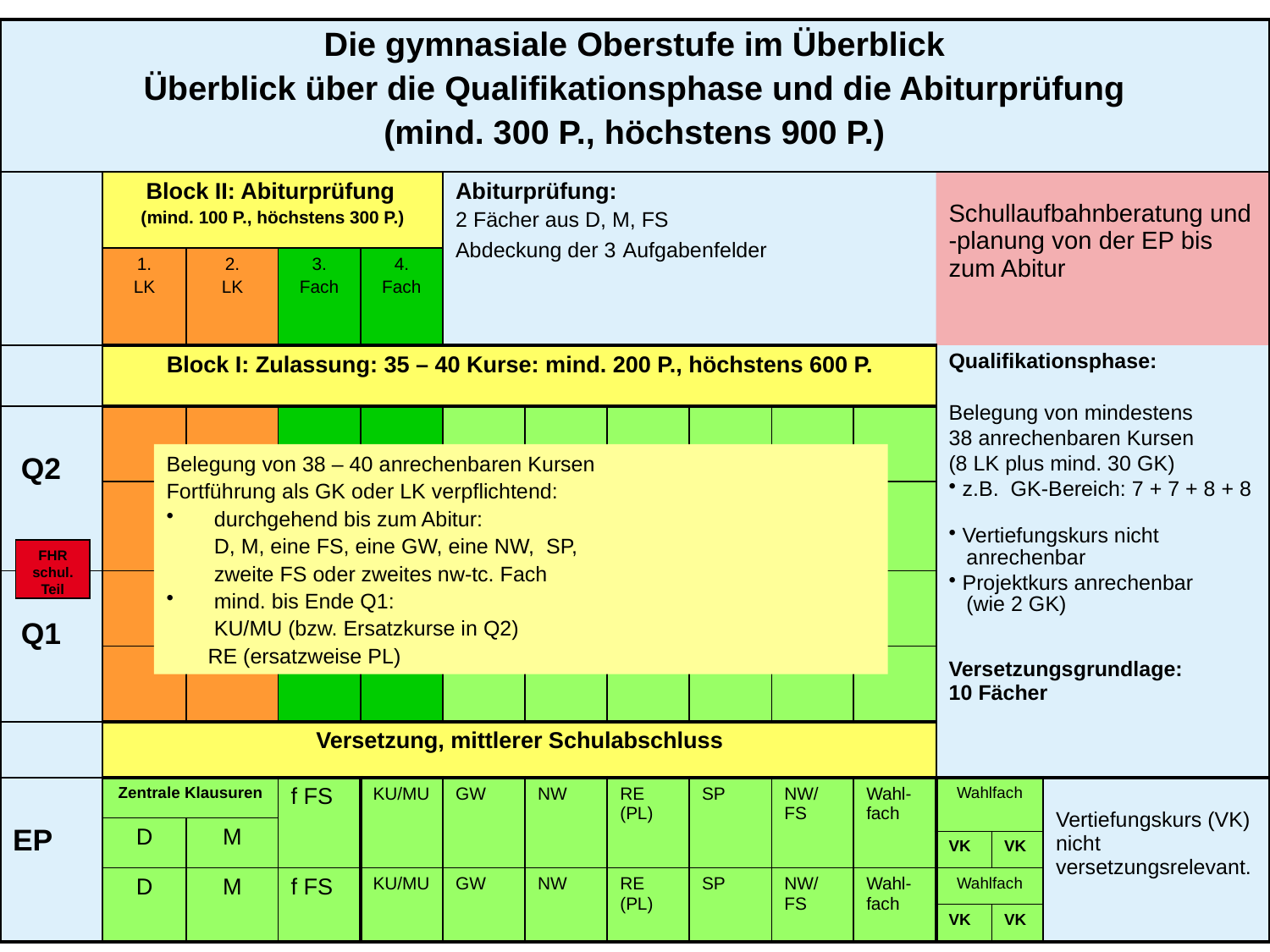

| Die gymnasiale Oberstufe im Überblick Überblick über die Qualifikationsphase und die Abiturprüfung (mind. 300 P., höchstens 900 P.) |  |  |  |  |  |  |  |  |  |  |  |  |  |  |
| --- | --- | --- | --- | --- | --- | --- | --- | --- | --- | --- | --- | --- | --- | --- |
|  | Block II: Abiturprüfung (mind. 100 P., höchstens 300 P.) |  |  |  | Abiturprüfung: 2 Fächer aus D, M, FS Abdeckung der 3 Aufgabenfelder |  |  |  |  |  |  | Schullaufbahnberatung und -planung von der EP bis zum Abitur |  |  |
|  | 1. LK | 2. LK | 3. Fach | 4. Fach |  |  |  |  |  |  |  |  |  |  |
|  | Block I: Zulassung: 35 – 40 Kurse: mind. 200 P., höchstens 600 P. |  |  |  |  |  |  |  |  |  |  | Qualifikationsphase: Belegung von mindestens 38 anrechenbaren Kursen (8 LK plus mind. 30 GK) z.B. GK-Bereich: 7 + 7 + 8 + 8 Vertiefungskurs nicht anrechenbar Projektkurs anrechenbar (wie 2 GK) Versetzungsgrundlage: 10 Fächer |  |  |
| Q2 |  |  |  |  |  |  |  |  |  |  |  |  |  |  |
|  |  |  |  |  |  |  |  |  |  |  |  |  |  |  |
| Q1 |  |  |  |  |  |  |  |  |  |  |  |  |  |  |
|  |  |  |  |  |  |  |  |  |  |  |  |  |  |  |
|  | Versetzung, mittlerer Schulabschluss |  |  |  |  |  |  |  |  |  |  |  |  |  |
| EP | Zentrale Klausuren |  | f FS | KU/MU | GW | NW | RE (PL) | SP | NW/ FS |  | Wahl-fach | Wahlfach |  | Vertiefungskurs (VK) nicht versetzungsrelevant. |
|  | D | M |  |  |  |  |  |  |  |  |  |  |  |  |
|  |  |  |  |  |  |  |  |  |  |  |  | VK | VK |  |
|  | D | M | f FS | KU/MU | GW | NW | RE (PL) | SP | NW/ FS |  | Wahl-fach | Wahlfach |  |  |
|  |  |  |  |  |  |  |  |  |  |  |  | VK | VK |  |
#
Belegung von 38 – 40 anrechenbaren Kursen
Fortführung als GK oder LK verpflichtend:
durchgehend bis zum Abitur:
	D, M, eine FS, eine GW, eine NW,  SP,
	zweite FS oder zweites nw-tc. Fach
mind. bis Ende Q1:
	KU/MU (bzw. Ersatzkurse in Q2)
       RE (ersatzweise PL)
FHR schul. Teil
20